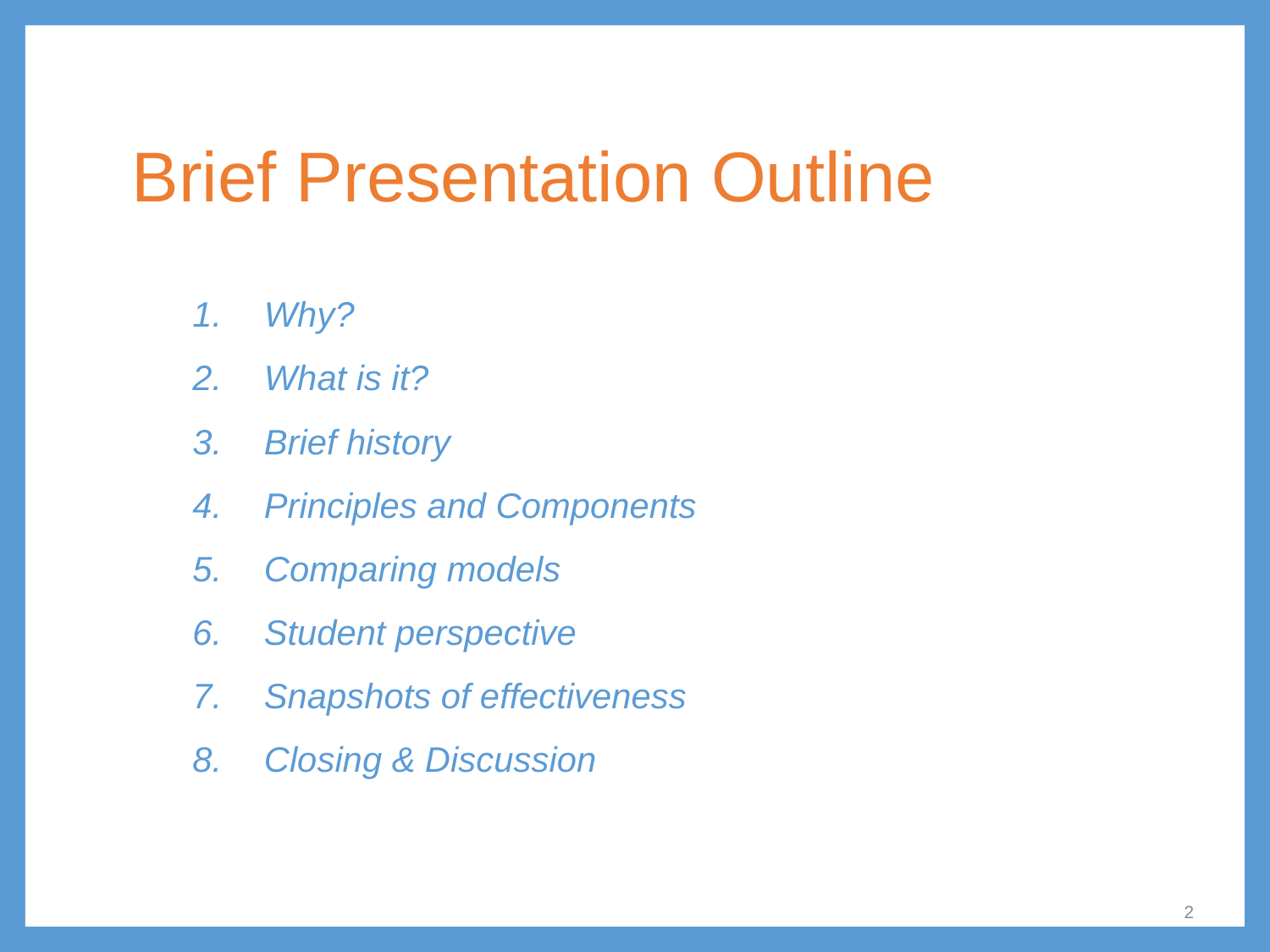

# Brief Presentation Outline
Why?
What is it?
Brief history
Principles and Components
Comparing models
Student perspective
Snapshots of effectiveness
Closing & Discussion

2